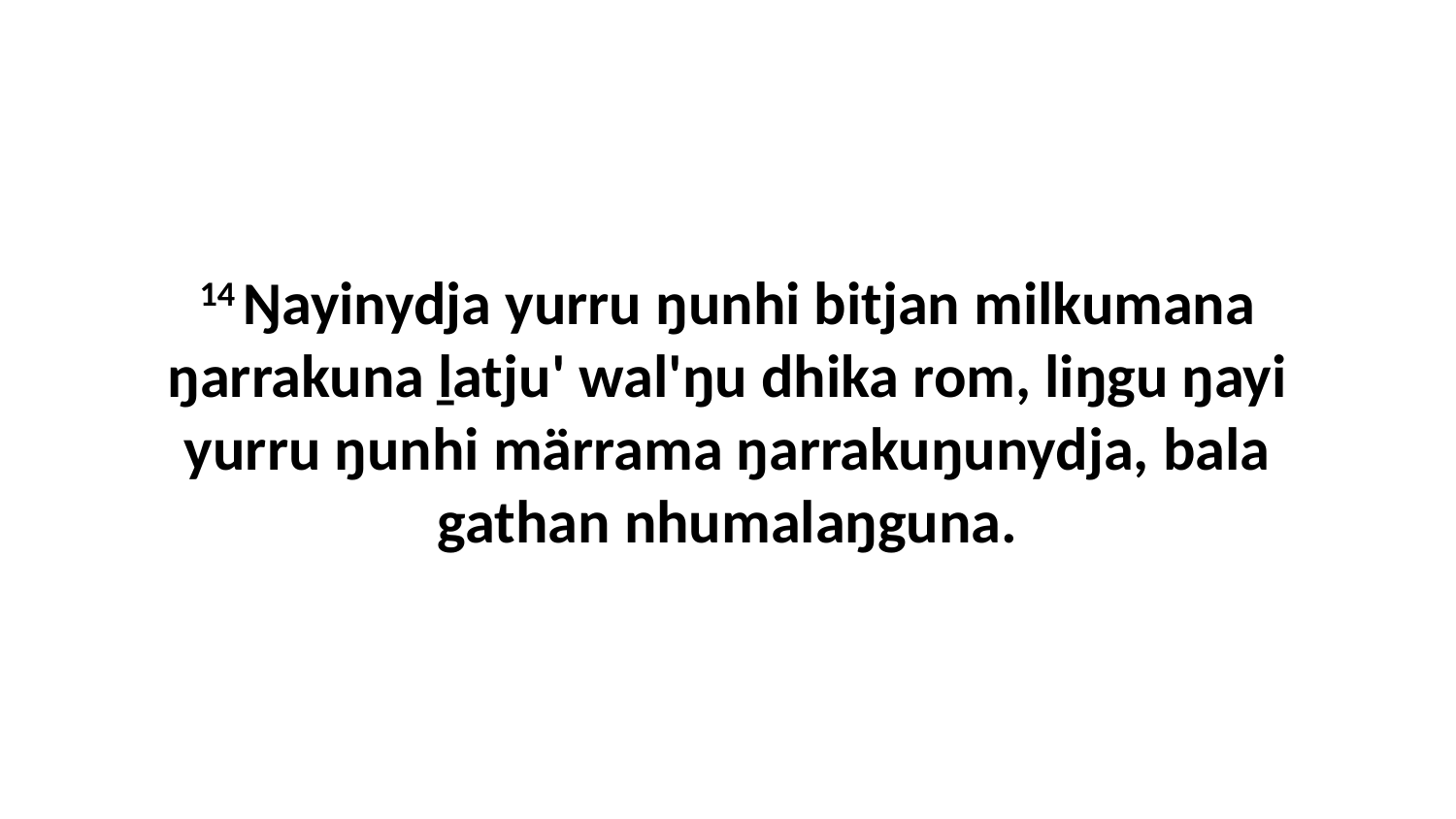

14 Ŋayinydja yurru ŋunhi bitjan milkumana ŋarrakuna ḻatju' wal'ŋu dhika rom, liŋgu ŋayi yurru ŋunhi märrama ŋarrakuŋunydja, bala gathan nhumalaŋguna.